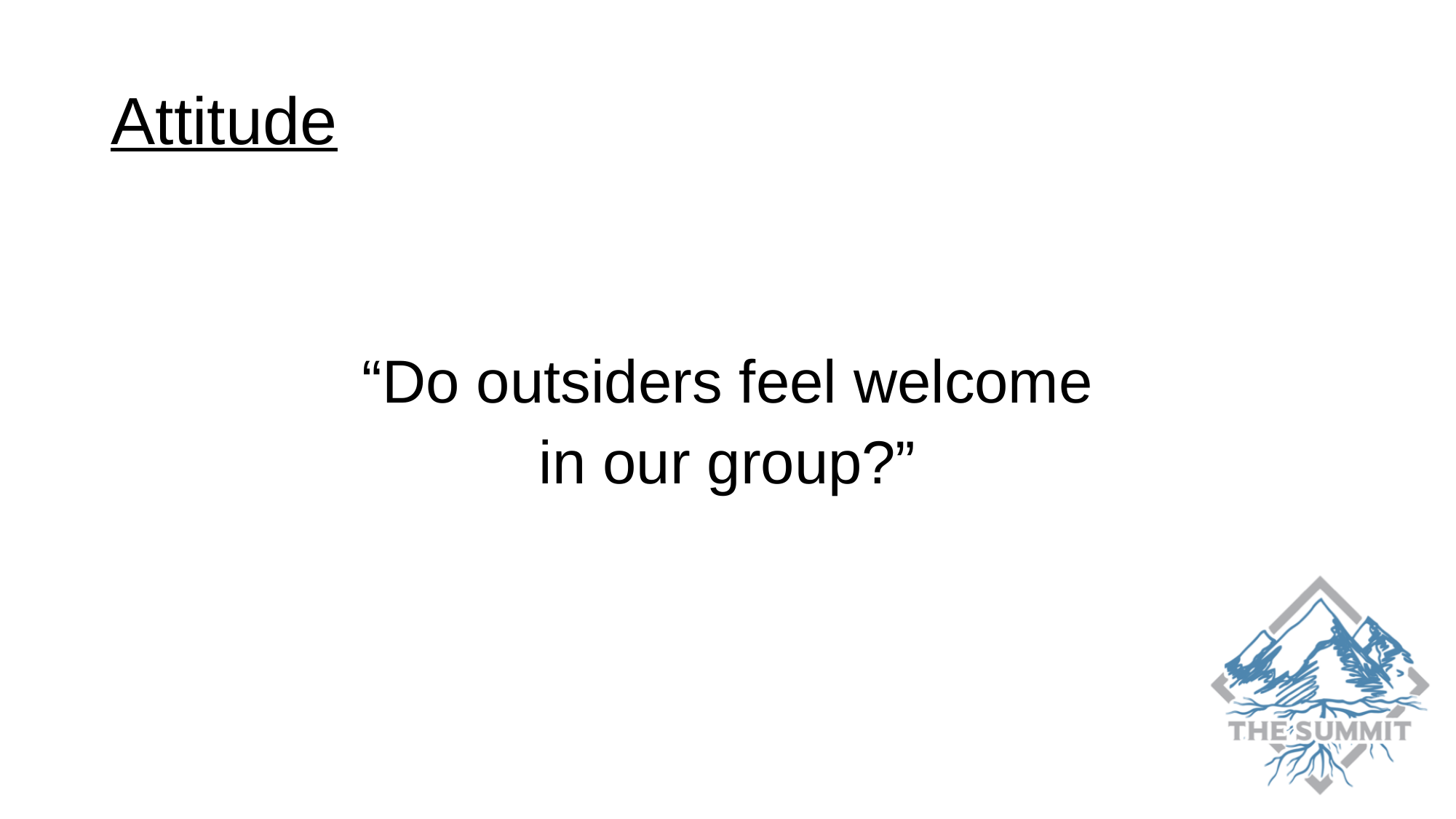

# Attitude

“Do outsiders feel welcome
in our group?”